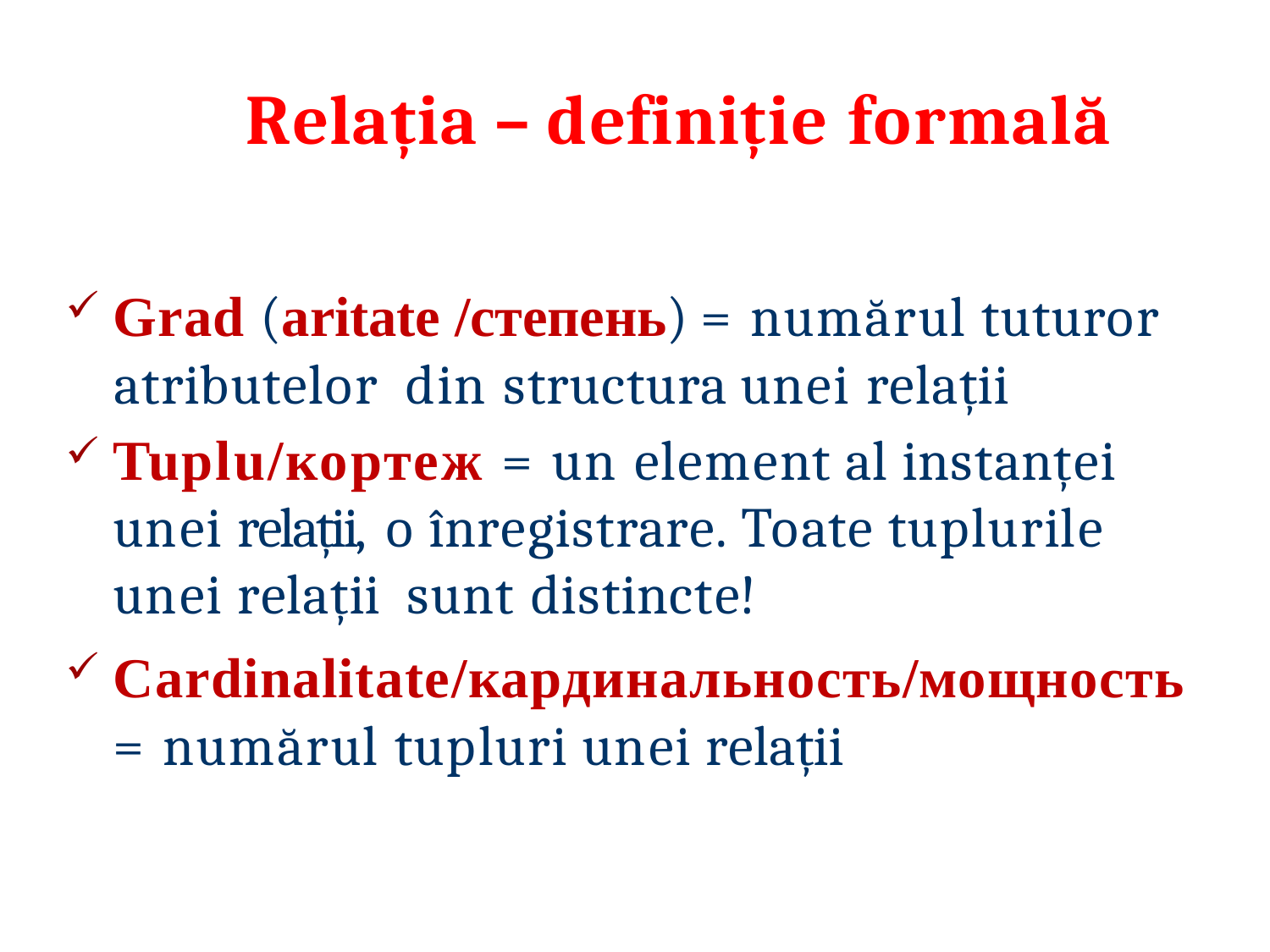

# Relaţia – definiţie formală
Grad (aritate /степень) = numărul tuturor atributelor  din structura unei relaţii
Tuplu/кортеж = un element al instanţei unei relaţii,  o înregistrare. Toate tuplurile unei relaţii  sunt distincte!
Cardinalitate/кардинальность/мощность = numărul tupluri unei relaţii